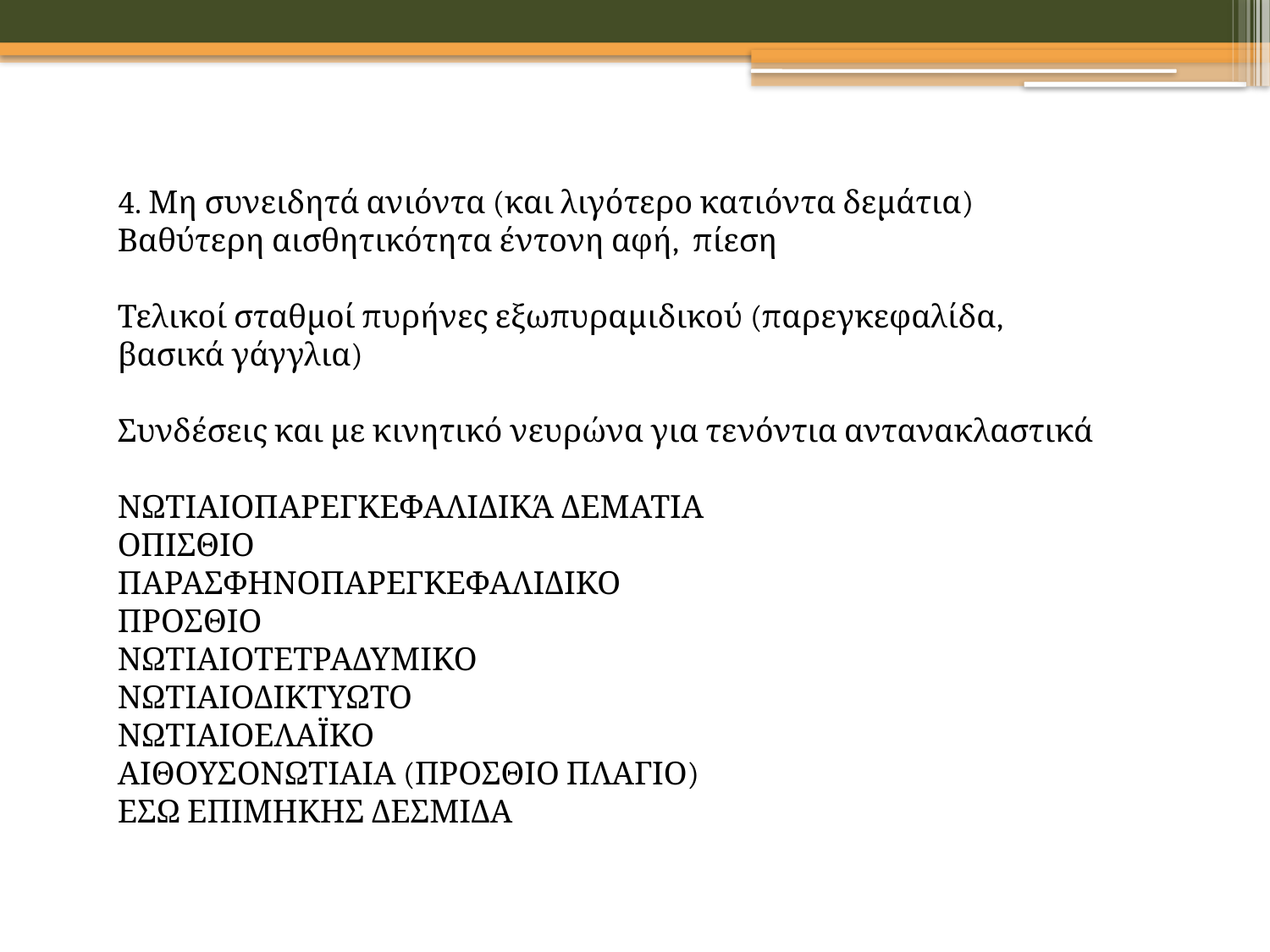

4. Μη συνειδητά ανιόντα (και λιγότερο κατιόντα δεμάτια)
Βαθύτερη αισθητικότητα έντονη αφή,  πίεση

Τελικοί σταθμοί πυρήνες εξωπυραμιδικού (παρεγκεφαλίδα, βασικά γάγγλια)

Συνδέσεις και με κινητικό νευρώνα για τενόντια αντανακλαστικά

ΝΩΤΙΑΙΟΠΑΡΕΓΚΕΦΑΛΙΔΙΚΆ ΔΕΜΑΤΙΑ
ΟΠΙΣΘΙΟ
ΠΑΡΑΣΦΗΝΟΠΑΡΕΓΚΕΦΑΛΙΔΙΚΟ
ΠΡΟΣΘΙΟ
ΝΩΤΙΑΙΟΤΕΤΡΑΔΥΜΙΚΟ
ΝΩΤΙΑΙΟΔΙΚΤΥΩΤΟ
ΝΩΤΙΑΙΟΕΛΑΪΚΟ
ΑΙΘΟΥΣΟΝΩΤΙΑΙΑ (ΠΡΟΣΘΙΟ ΠΛΑΓΙΟ)
ΕΣΩ ΕΠΙΜΗΚΗΣ ΔΕΣΜΙΔΑ